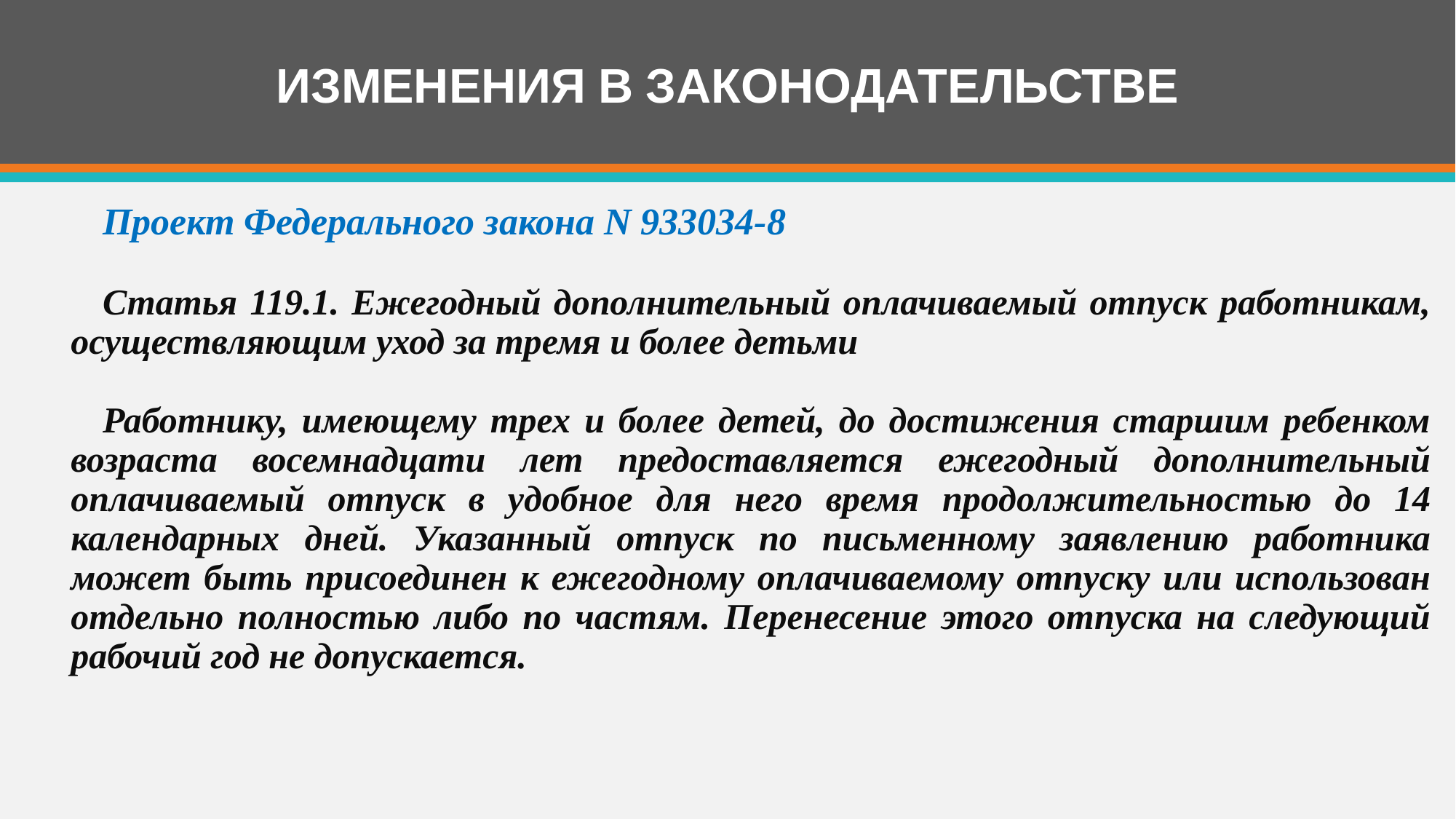

# ИЗМЕНЕНИЯ В ЗАКОНОДАТЕЛЬСТВЕ
Проект Федерального закона N 933034-8

Статья 119.1. Ежегодный дополнительный оплачиваемый отпуск работникам, осуществляющим уход за тремя и более детьми

Работнику, имеющему трех и более детей, до достижения старшим ребенком возраста восемнадцати лет предоставляется ежегодный дополнительный оплачиваемый отпуск в удобное для него время продолжительностью до 14 календарных дней. Указанный отпуск по письменному заявлению работника может быть присоединен к ежегодному оплачиваемому отпуску или использован отдельно полностью либо по частям. Перенесение этого отпуска на следующий рабочий год не допускается.